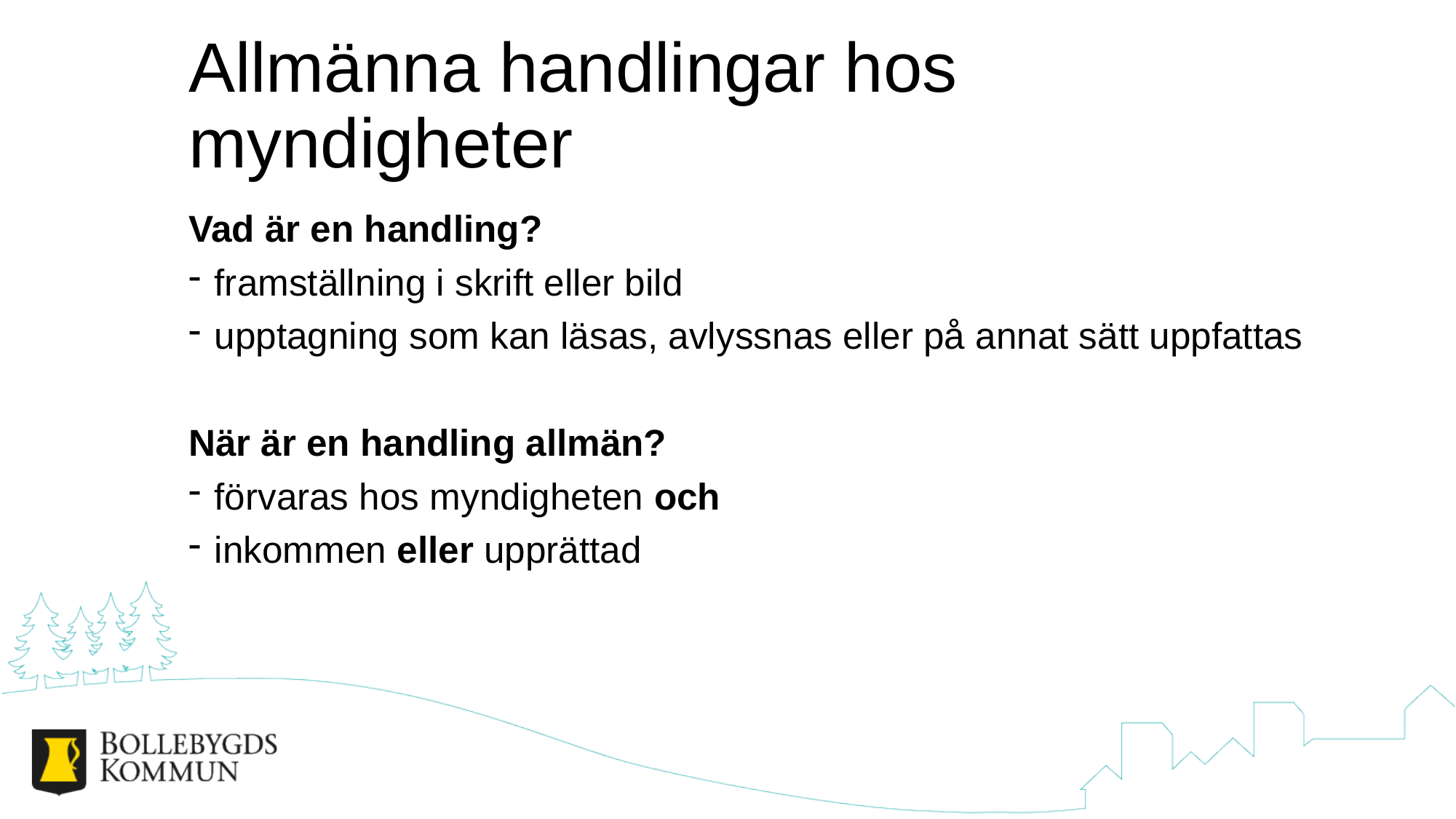

# Allmänna handlingar hos myndigheter
Vad är en handling?
framställning i skrift eller bild
upptagning som kan läsas, avlyssnas eller på annat sätt uppfattas

När är en handling allmän?
förvaras hos myndigheten och
inkommen eller upprättad